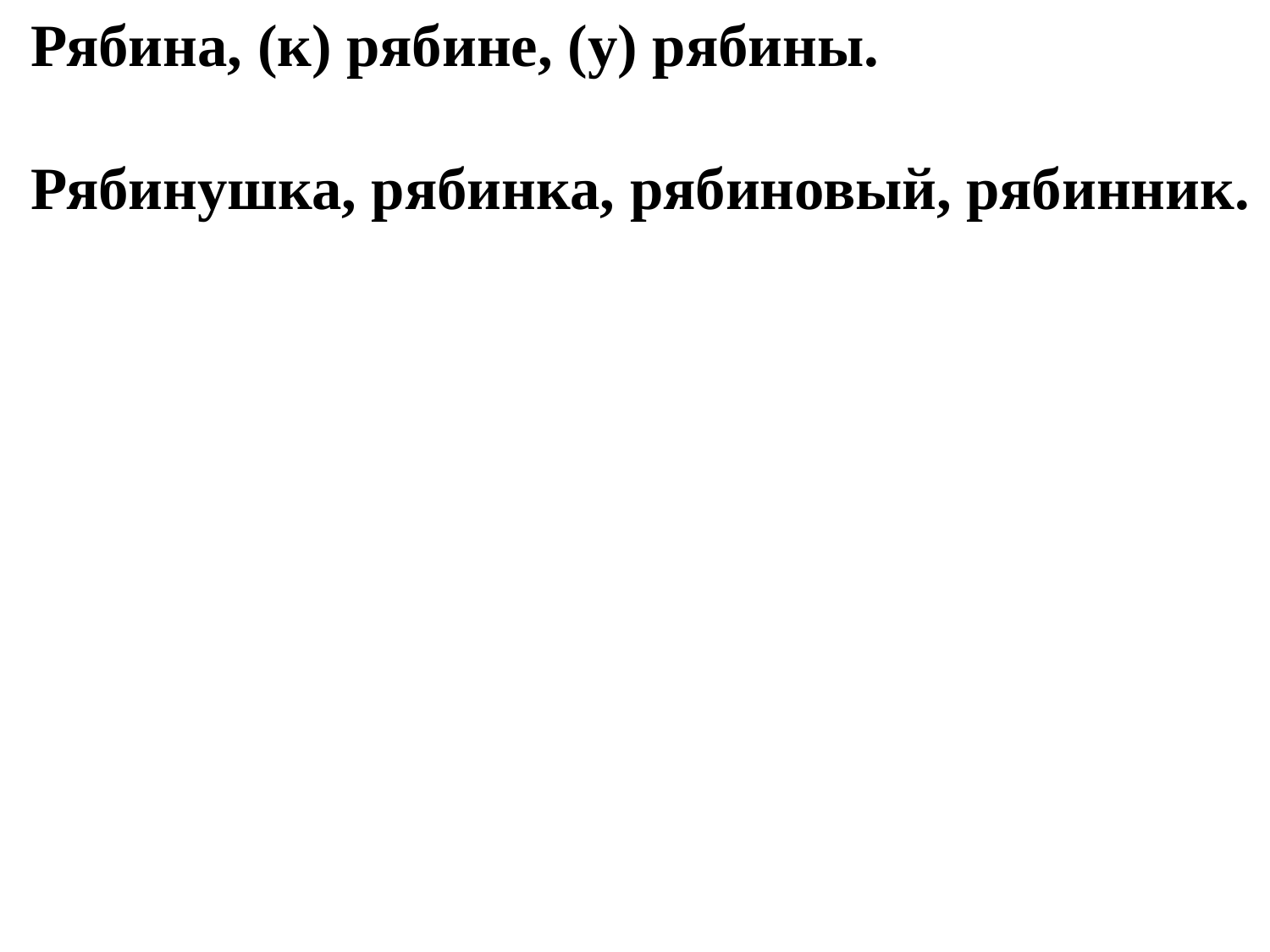

Рябина, (к) рябине, (у) рябины.

Рябинушка, рябинка, рябиновый, рябинник.